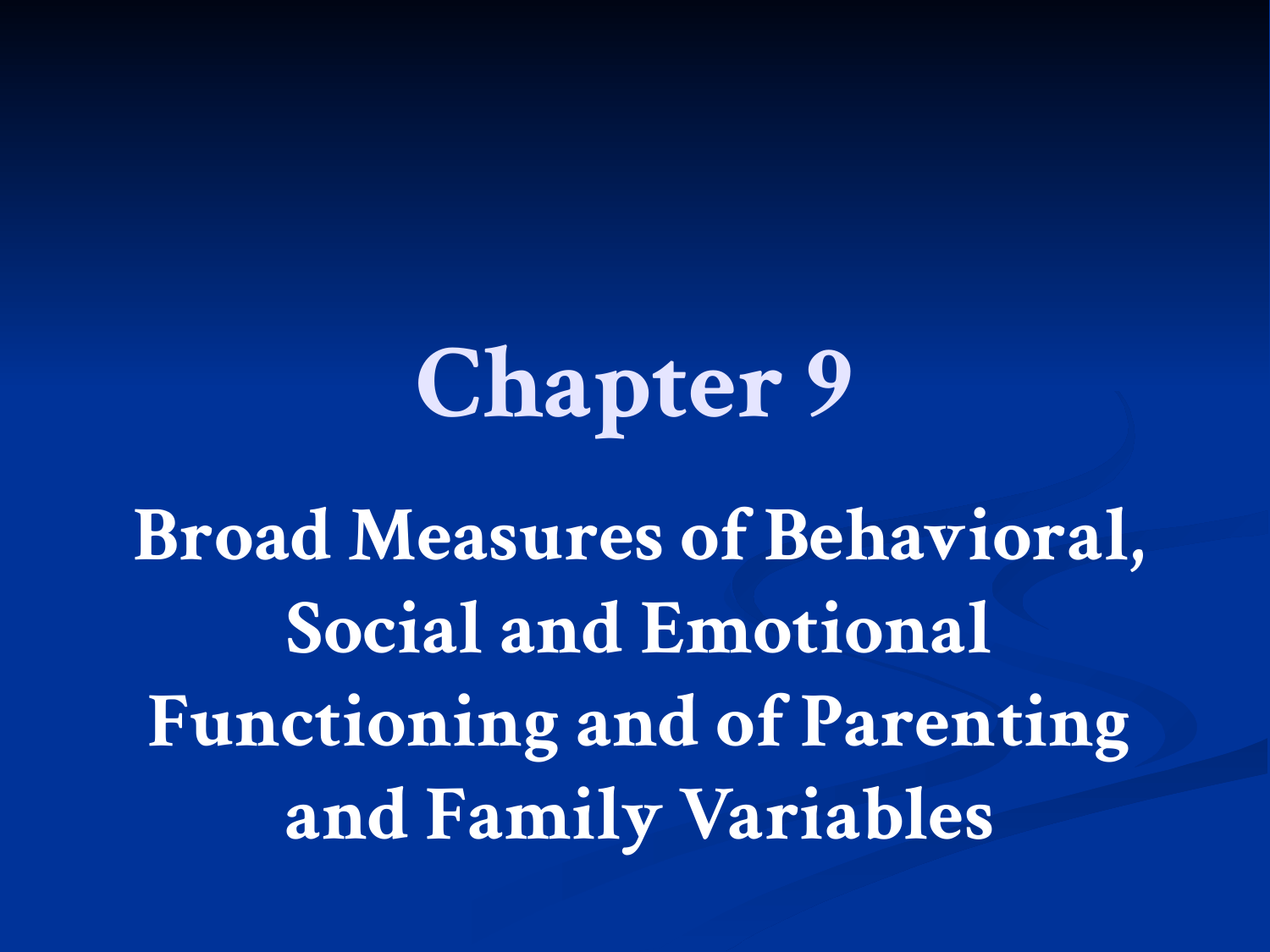

# Chapter 9
Broad Measures of Behavioral, Social and Emotional Functioning and of Parenting and Family Variables